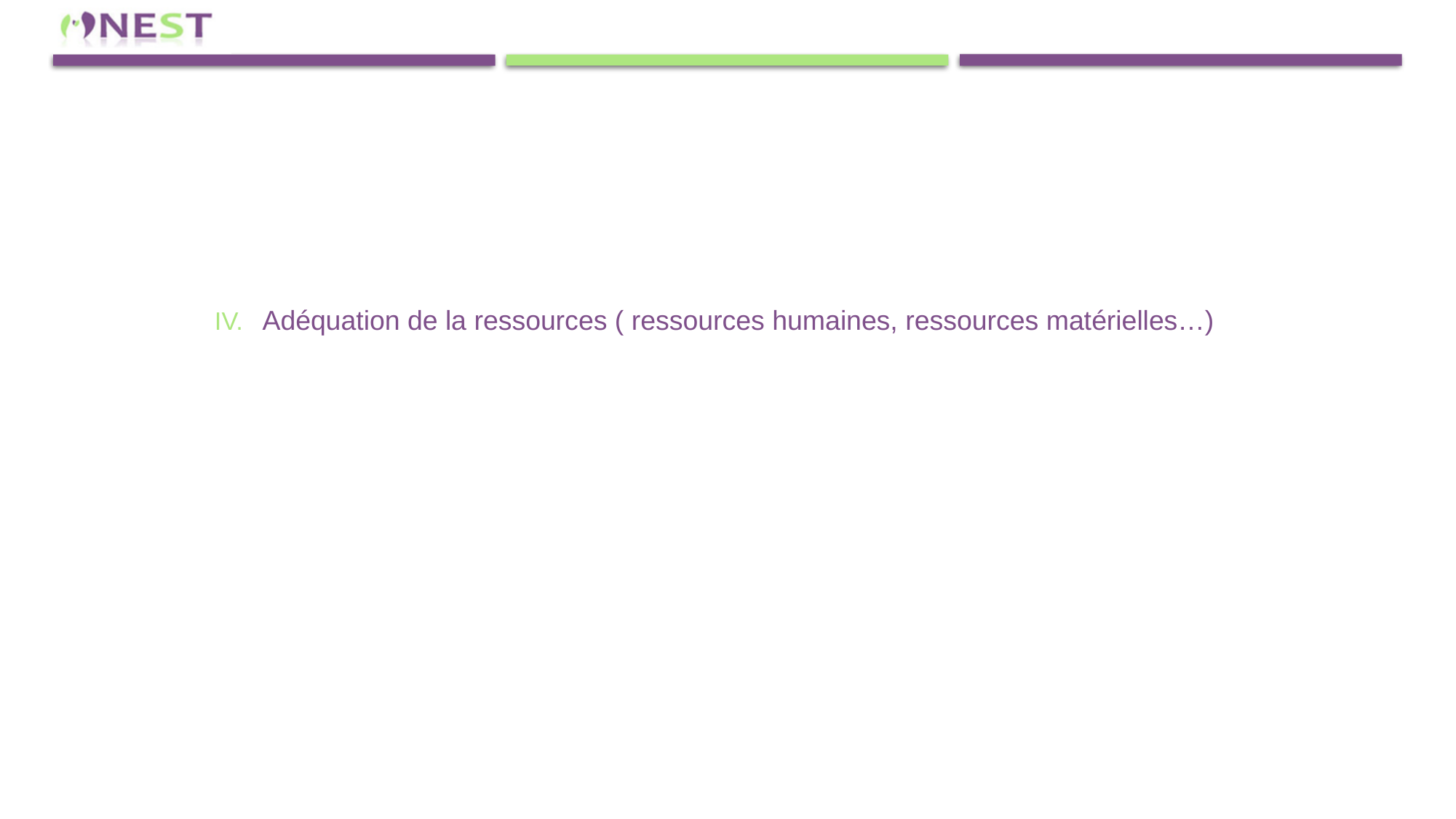

Adéquation de la ressources ( ressources humaines, ressources matérielles…)